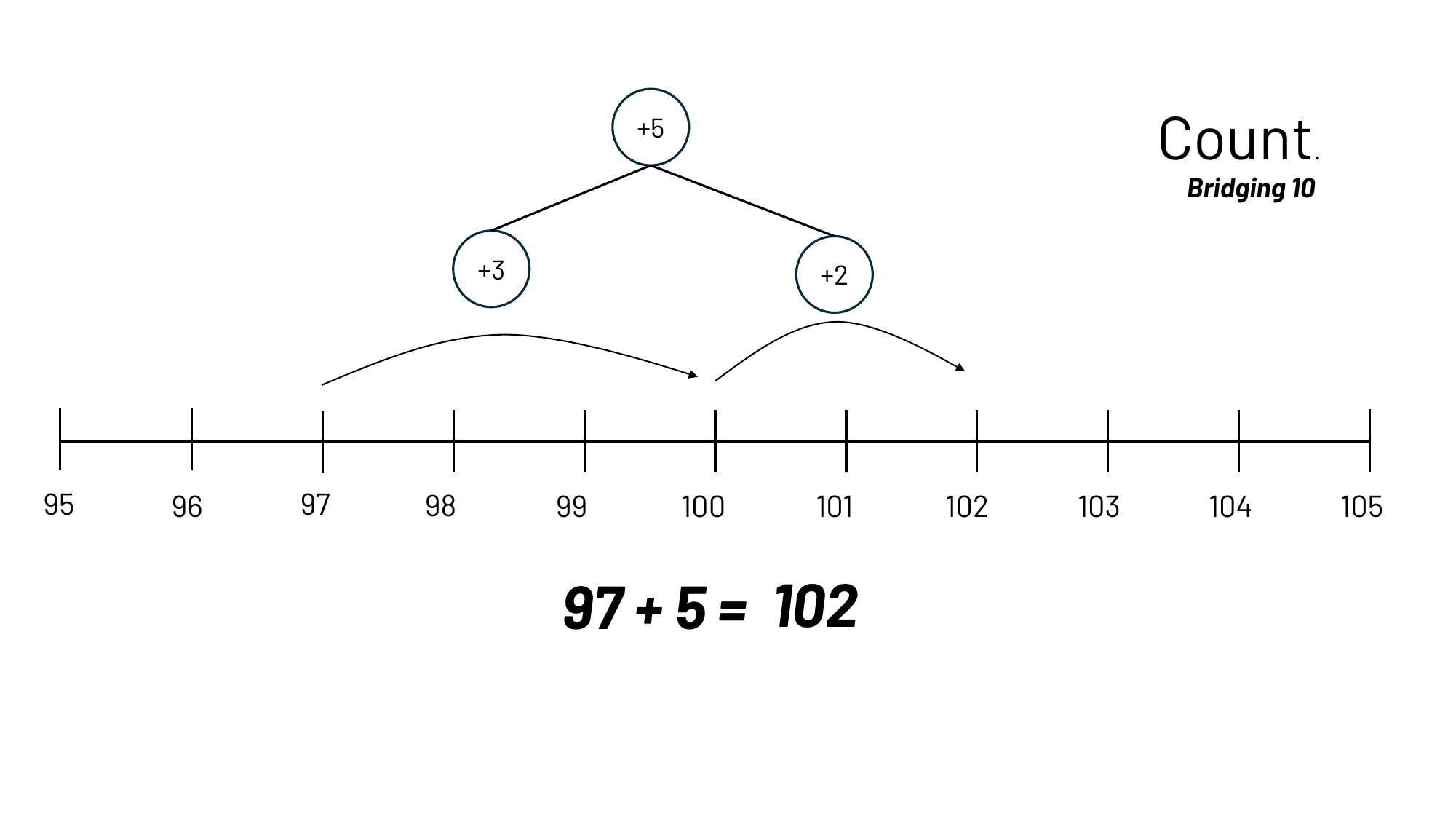

+5
Count.
Bridging 10
+3
+2

95
97
98
96
99
100
101
102
103
104
105
102
97 + 5 =